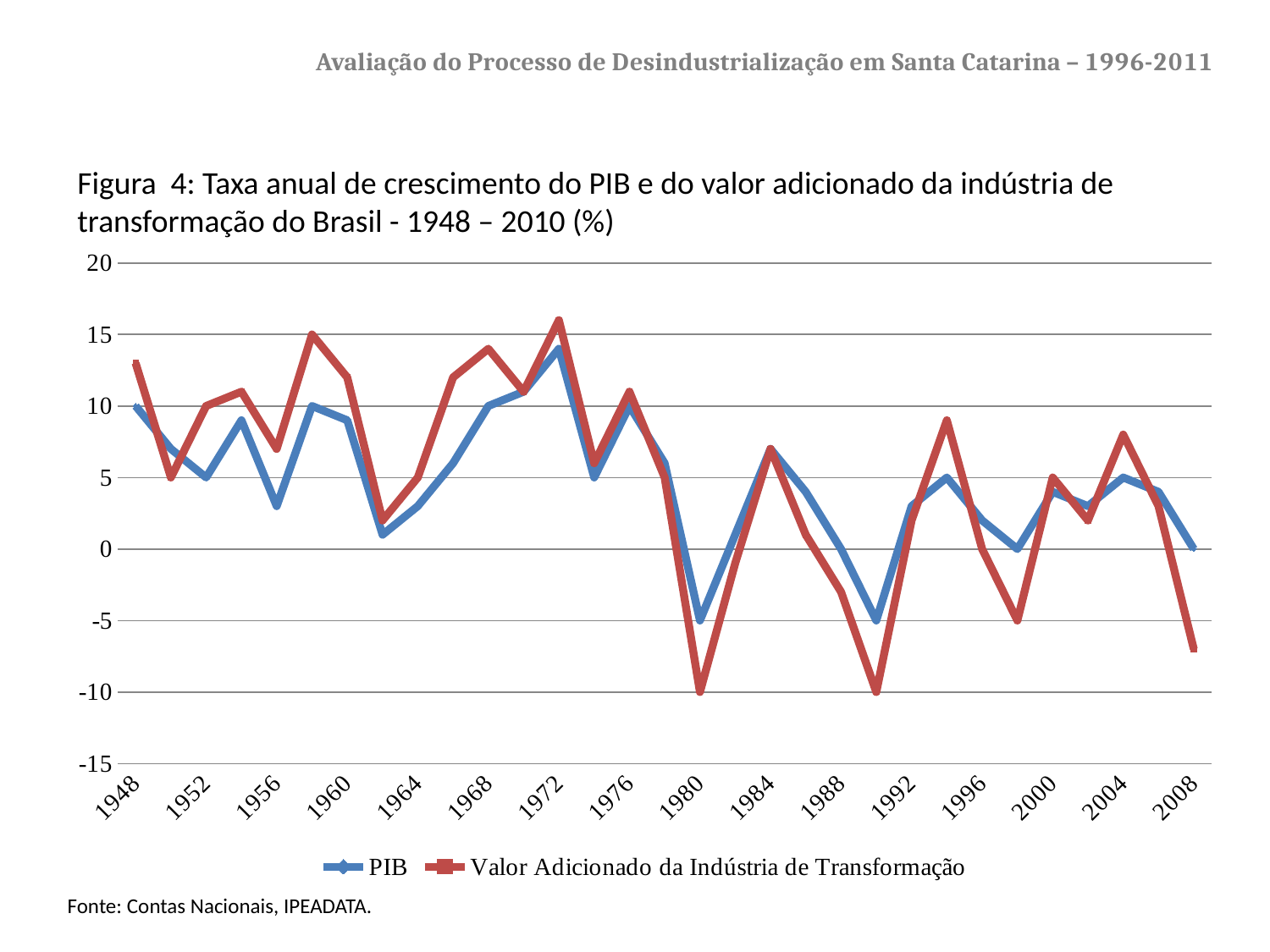

# Avaliação do Processo de Desindustrialização em Santa Catarina – 1996-2011
Figura  4: Taxa anual de crescimento do PIB e do valor adicionado da indústria de transformação do Brasil - 1948 – 2010 (%)

### Chart

| Category | PIB | Valor Adicionado da Indústria de Transformação |
|---|---|---|
| 1948 | 10.0 | 13.0 |
| 1950 | 7.0 | 5.0 |
| 1952 | 5.0 | 10.0 |
| 1954 | 9.0 | 11.0 |
| 1956 | 3.0 | 7.0 |
| 1958 | 10.0 | 15.0 |
| 1960 | 9.0 | 12.0 |
| 1962 | 1.0 | 2.0 |
| 1964 | 3.0 | 5.0 |
| 1966 | 6.0 | 12.0 |
| 1968 | 10.0 | 14.0 |
| 1970 | 11.0 | 11.0 |
| 1972 | 14.0 | 16.0 |
| 1974 | 5.0 | 6.0 |
| 1976 | 10.0 | 11.0 |
| 1978 | 6.0 | 5.0 |
| 1980 | -5.0 | -10.0 |
| 1982 | 1.0 | -1.0 |
| 1984 | 7.0 | 7.0 |
| 1986 | 4.0 | 1.0 |
| 1988 | 0.0 | -3.0 |
| 1990 | -5.0 | -10.0 |
| 1992 | 3.0 | 2.0 |
| 1994 | 5.0 | 9.0 |
| 1996 | 2.0 | 0.0 |
| 1998 | 0.0 | -5.0 |
| 2000 | 4.0 | 5.0 |
| 2002 | 3.0 | 2.0 |
| 2004 | 5.0 | 8.0 |
| 2006 | 4.0 | 3.0 |
| 2008 | 0.0 | -7.0 |
Fonte: Contas Nacionais, IPEADATA.